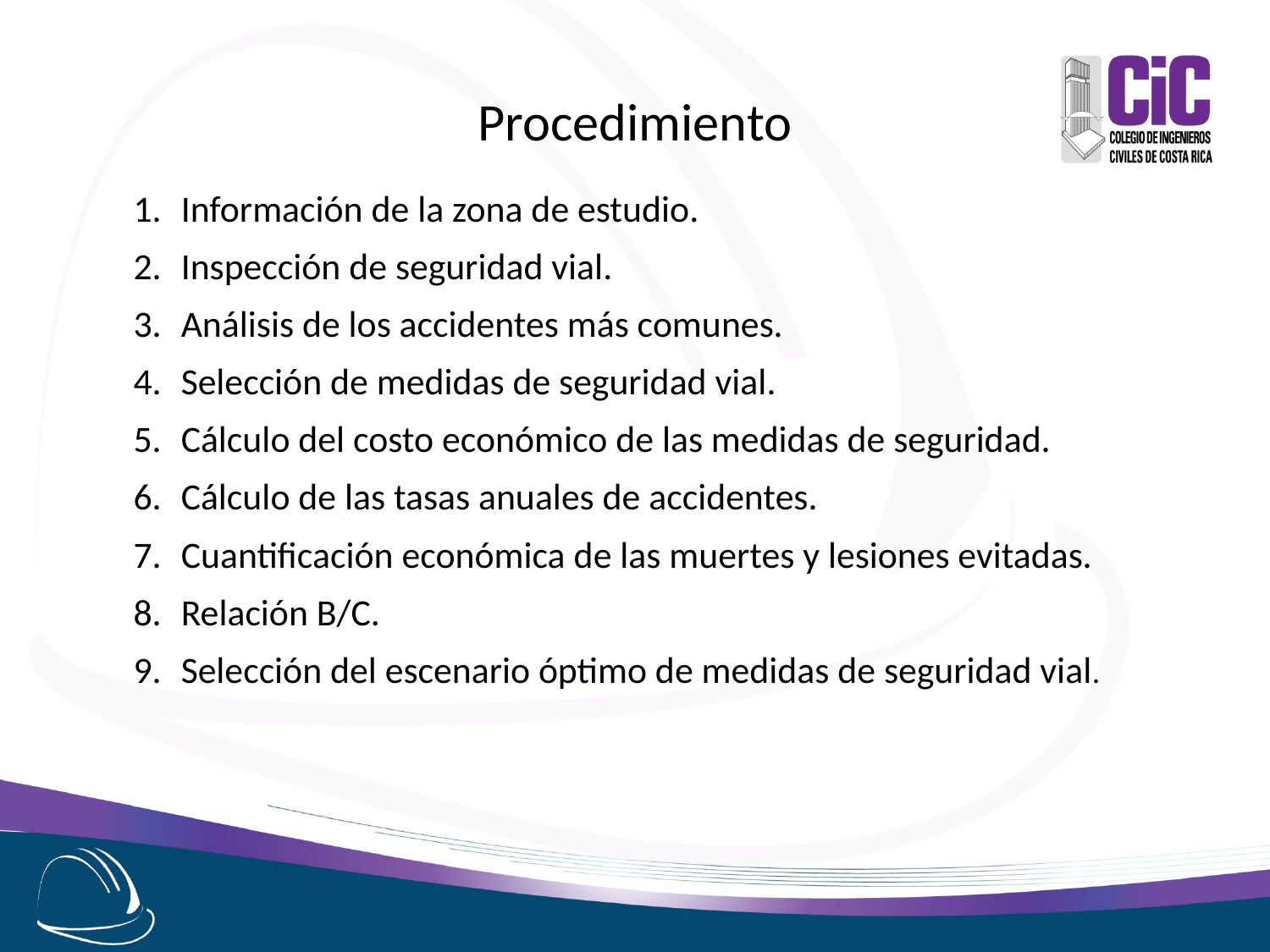

Procedimiento

Información de la zona de estudio.
Inspección de seguridad vial.
Análisis de los accidentes más comunes.
Selección de medidas de seguridad vial.
Cálculo del costo económico de las medidas de seguridad.
Cálculo de las tasas anuales de accidentes.
Cuantificación económica de las muertes y lesiones evitadas.
Relación B/C.
Selección del escenario óptimo de medidas de seguridad vial.